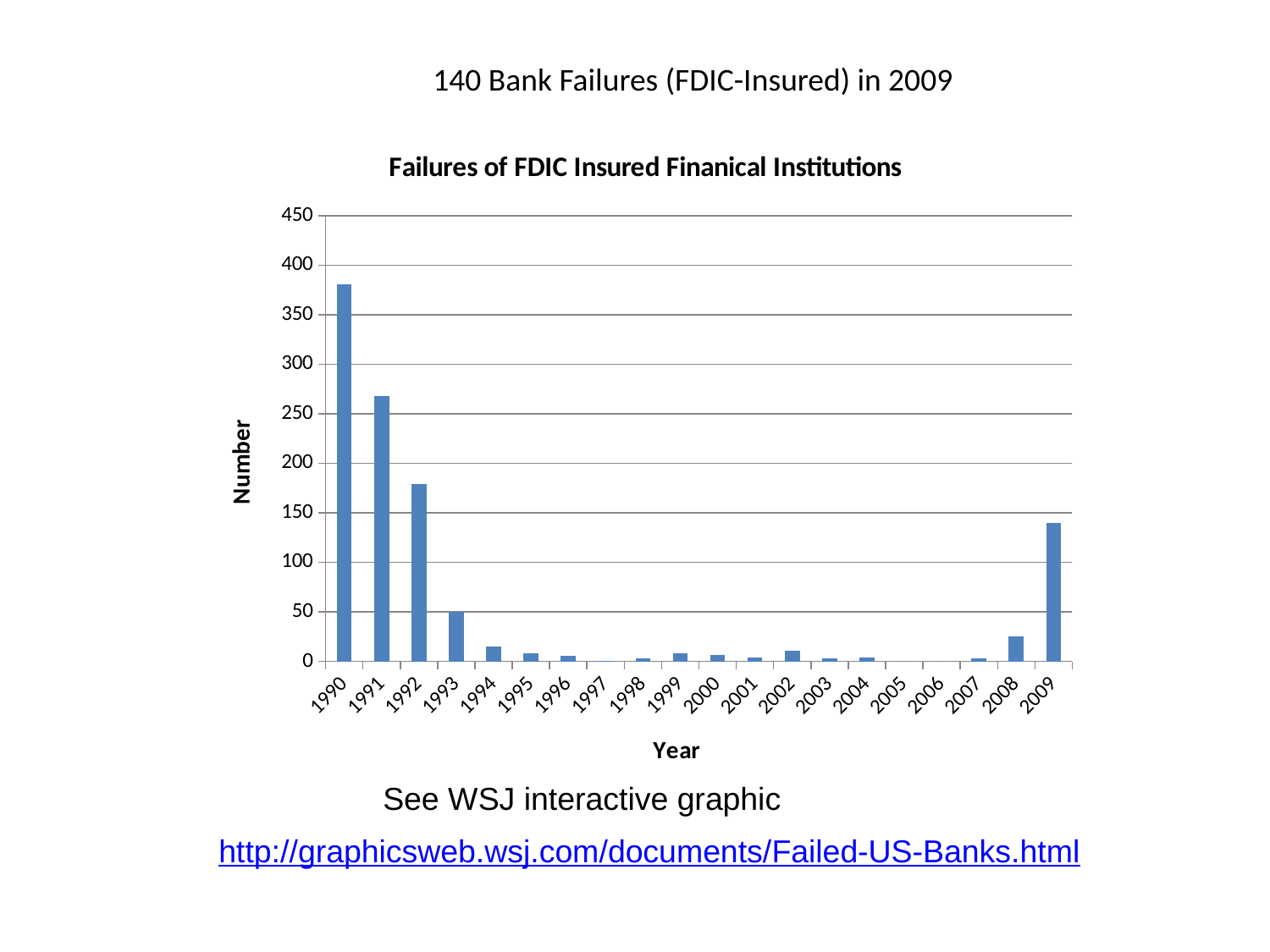

140 Bank Failures (FDIC-Insured) in 2009

### Chart: Failures of FDIC Insured Finanical Institutions

| Category |  |
|---|---|
| 1990 | 381.0 |
| 1991 | 268.0 |
| 1992 | 179.0 |
| 1993 | 50.0 |
| 1994 | 15.0 |
| 1995 | 8.0 |
| 1996 | 6.0 |
| 1997 | 1.0 |
| 1998 | 3.0 |
| 1999 | 8.0 |
| 2000 | 7.0 |
| 2001 | 4.0 |
| 2002 | 11.0 |
| 2003 | 3.0 |
| 2004 | 4.0 |
| 2005 | 0.0 |
| 2006 | 0.0 |
| 2007 | 3.0 |
| 2008 | 25.0 |
| 2009 | 140.0 |
See WSJ interactive graphic
http://graphicsweb.wsj.com/documents/Failed-US-Banks.html